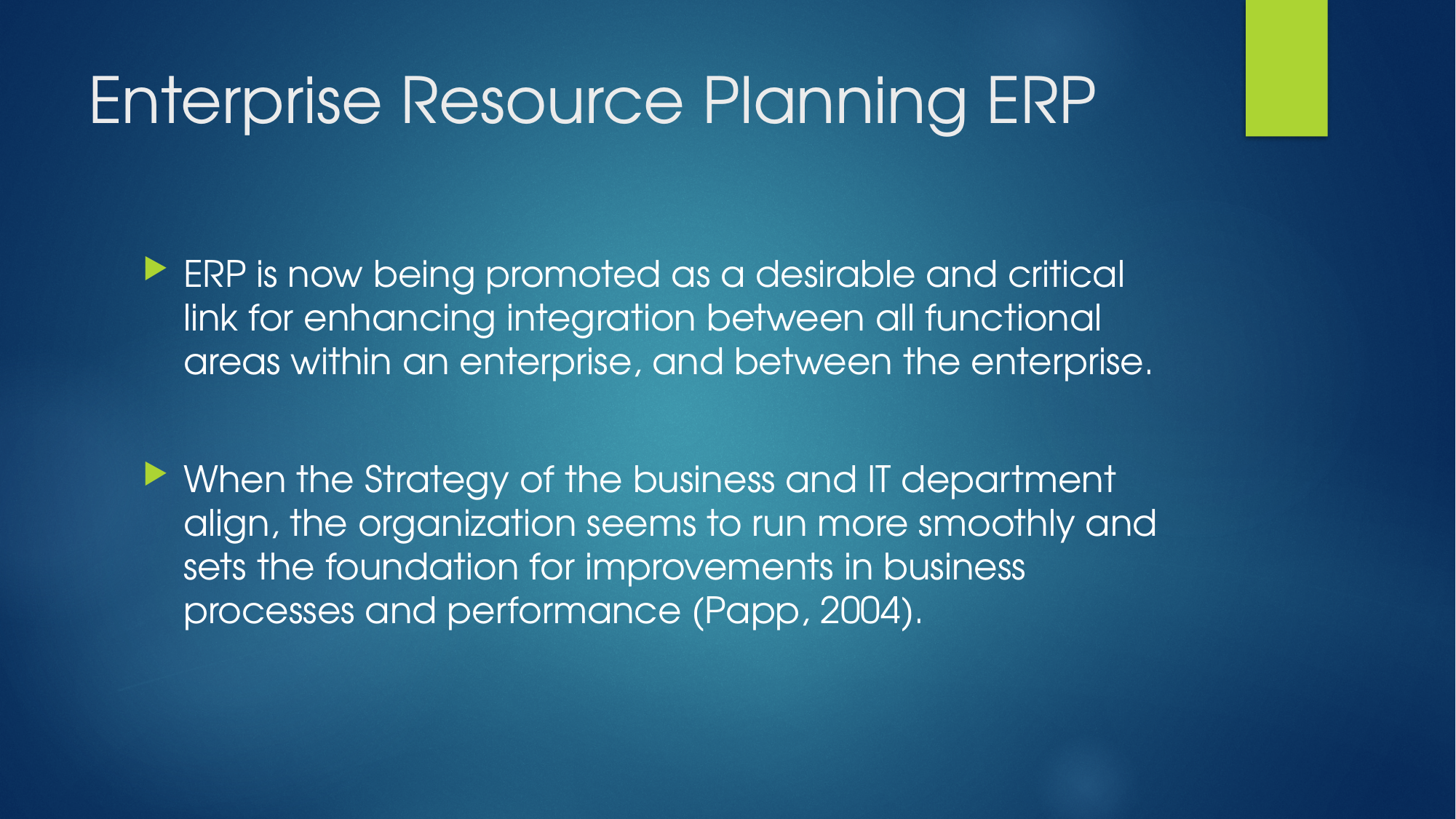

# Enterprise Resource Planning ERP
ERP is now being promoted as a desirable and critical link for enhancing integration between all functional areas within an enterprise, and between the enterprise.

When the Strategy of the business and IT department align, the organization seems to run more smoothly and sets the foundation for improvements in business processes and performance (Papp, 2004).